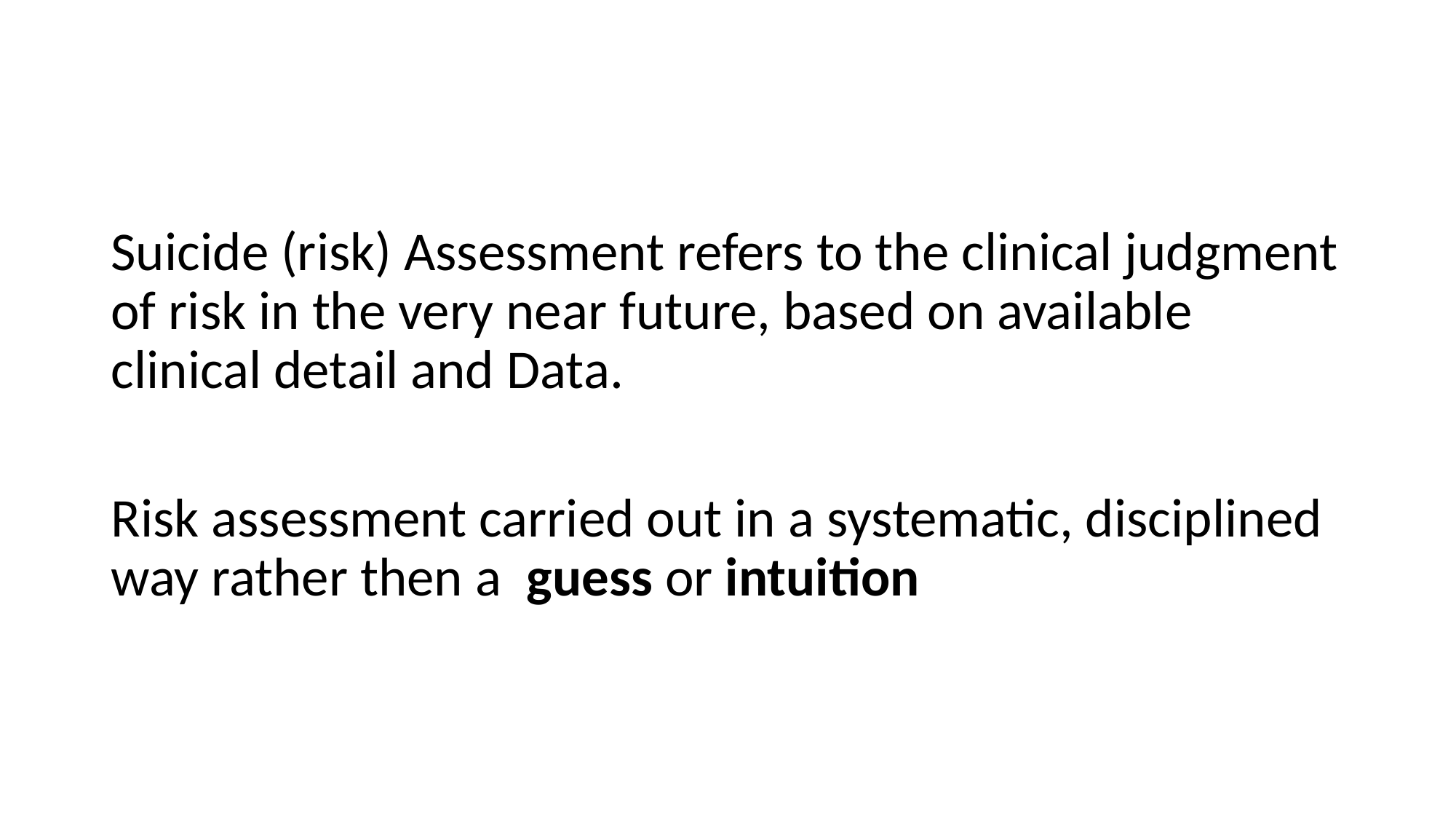

#
Suicide (risk) Assessment refers to the clinical judgment of risk in the very near future, based on available clinical detail and Data.

Risk assessment carried out in a systematic, disciplined way rather then a  guess or intuition
*